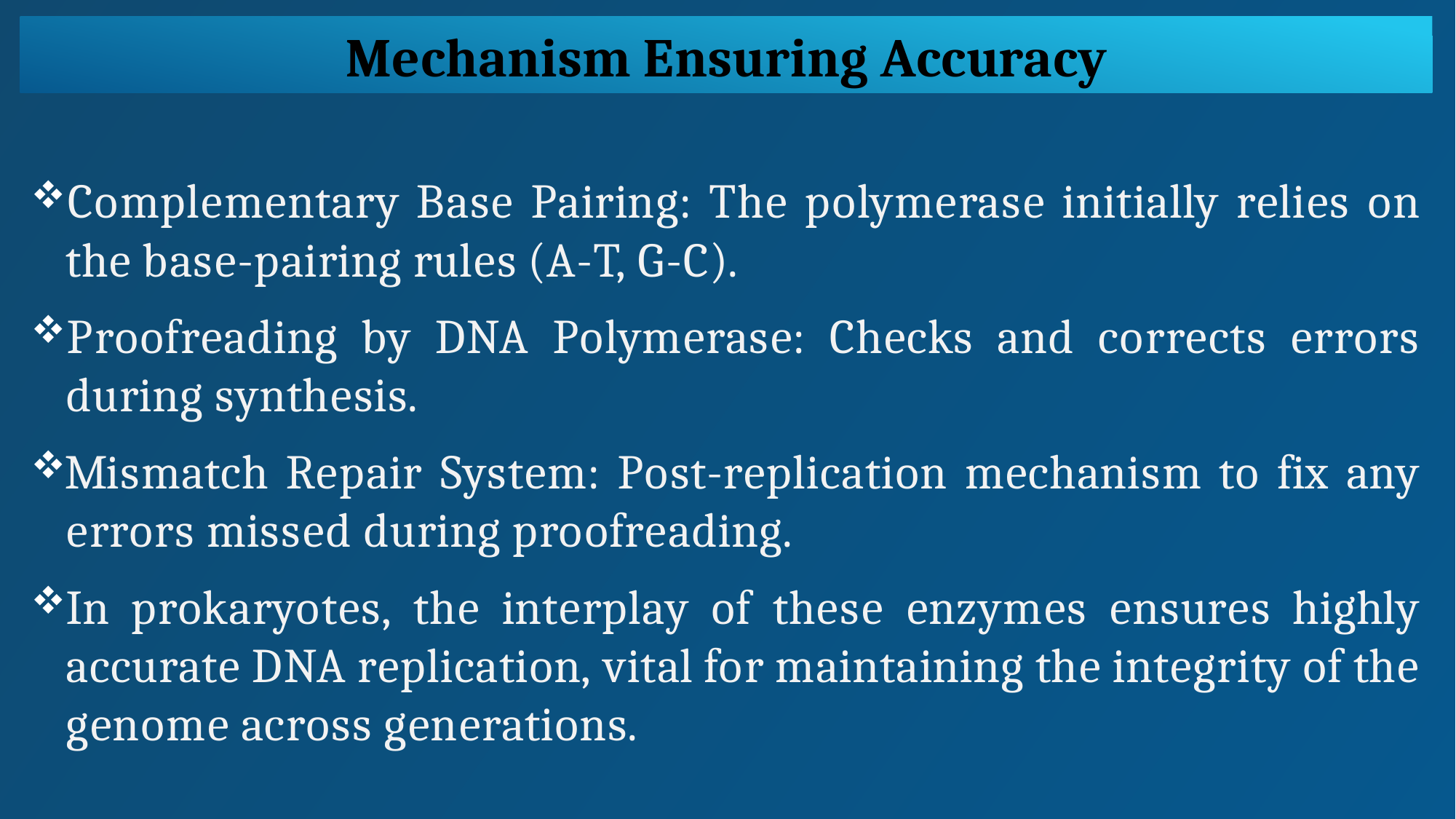

Mechanism Ensuring Accuracy
Complementary Base Pairing: The polymerase initially relies on the base-pairing rules (A-T, G-C).
Proofreading by DNA Polymerase: Checks and corrects errors during synthesis.
Mismatch Repair System: Post-replication mechanism to fix any errors missed during proofreading.
In prokaryotes, the interplay of these enzymes ensures highly accurate DNA replication, vital for maintaining the integrity of the genome across generations.